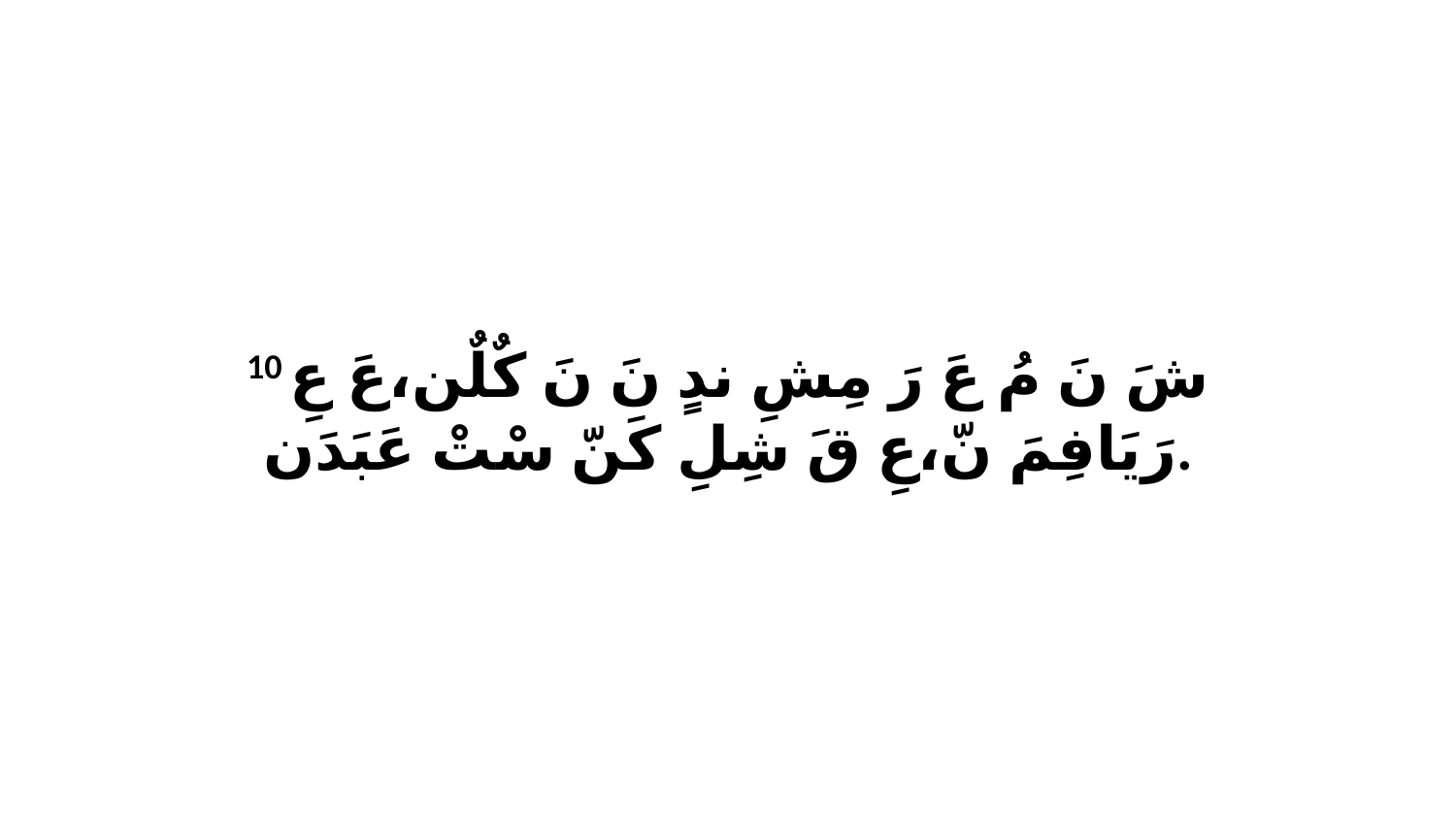

10 شَ نَ مُ عَ رَ مِشِ ندٍ نَ نَ كٌلٌن،عَ عِ رَيَافِمَ نّ،عِ قَ شِلِ كَنّ سْتْ عَبَدَن.